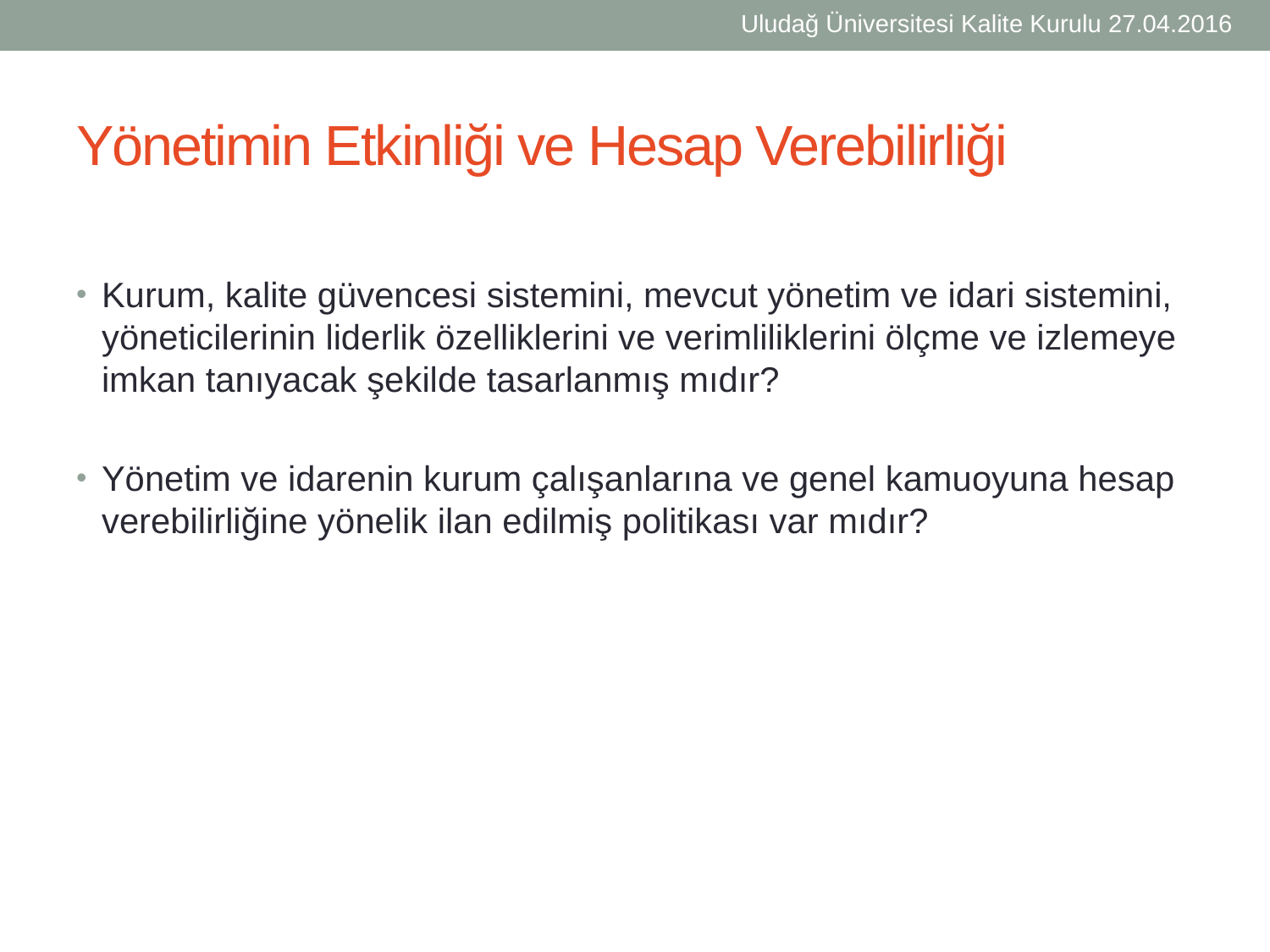

Uludağ Üniversitesi Kalite Kurulu 27.04.2016
# Yönetimin Etkinliği ve Hesap Verebilirliği
Kurum, kalite güvencesi sistemini, mevcut yönetim ve idari sistemini, yöneticilerinin liderlik özelliklerini ve verimliliklerini ölçme ve izlemeye imkan tanıyacak şekilde tasarlanmış mıdır?

Yönetim ve idarenin kurum çalışanlarına ve genel kamuoyuna hesap verebilirliğine yönelik ilan edilmiş politikası var mıdır?